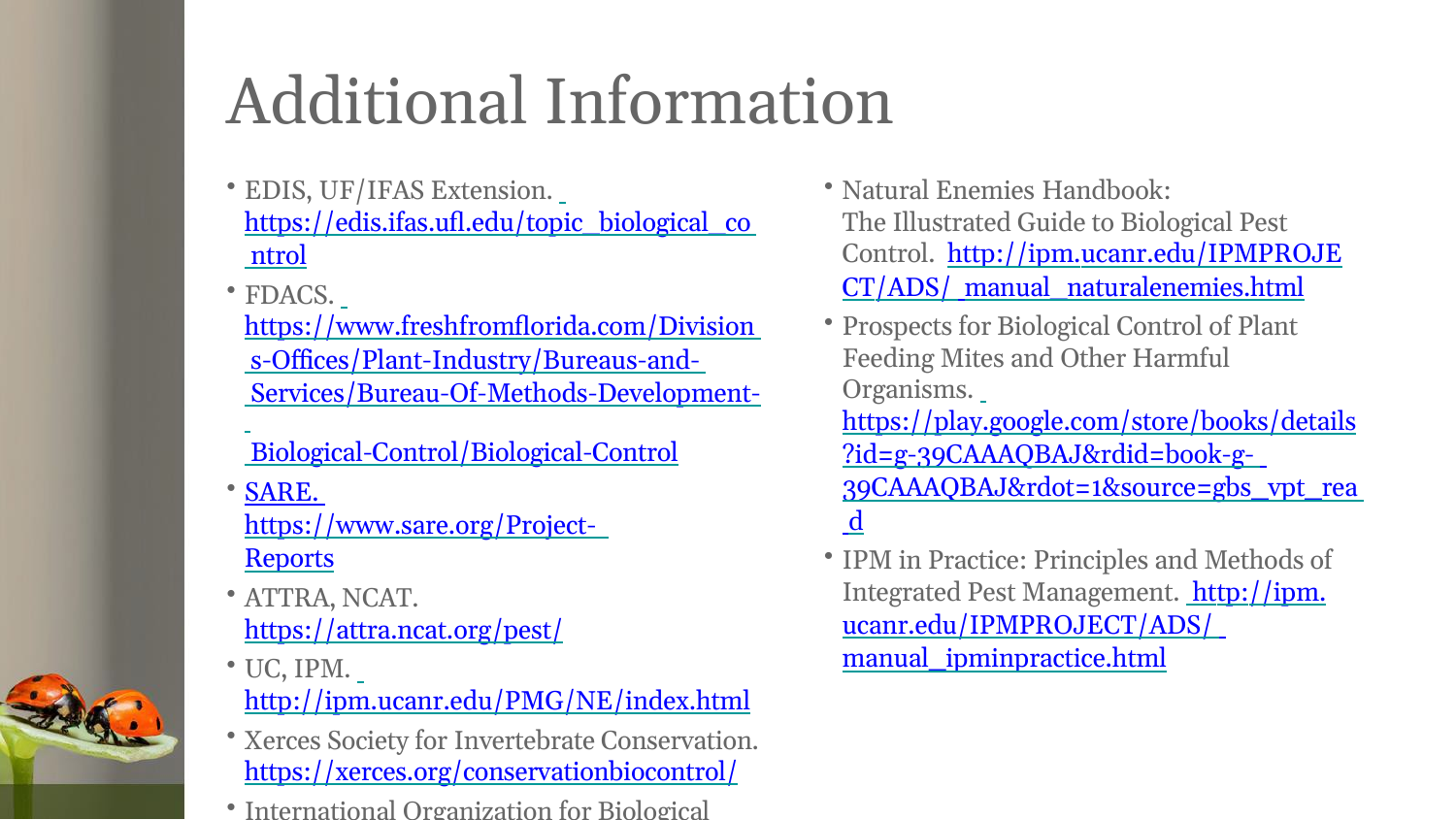

# Additional Information
EDIS, UF/IFAS Extension.  https://edis.ifas.ufl.edu/topic_biological_co  ntrol
FDACS.  https://www.freshfromflorida.com/Division  s-Offices/Plant-Industry/Bureaus-and-  Services/Bureau-Of-Methods-Development-  Biological-Control/Biological-Control
SARE. https://www.sare.org/Project-  Reports
ATTRA, NCAT. https://attra.ncat.org/pest/
UC, IPM.  http://ipm.ucanr.edu/PMG/NE/index.html
Xerces Society for Invertebrate Conservation.  https://xerces.org/conservationbiocontrol/
International Organization for Biological  Control (IOBC). http://www.iobc-  global.org/publications.html
Natural Enemies Handbook:
The Illustrated Guide to Biological Pest  Control.  http://ipm.ucanr.edu/IPMPROJECT/ADS/  manual_naturalenemies.html
Prospects for Biological Control of Plant  Feeding Mites and Other Harmful  Organisms.  https://play.google.com/store/books/details
?id=g-39CAAAQBAJ&rdid=book-g-  39CAAAQBAJ&rdot=1&source=gbs_vpt_rea  d
IPM in Practice: Principles and Methods of  Integrated Pest Management.  http://ipm.ucanr.edu/IPMPROJECT/ADS/  manual_ipminpractice.html